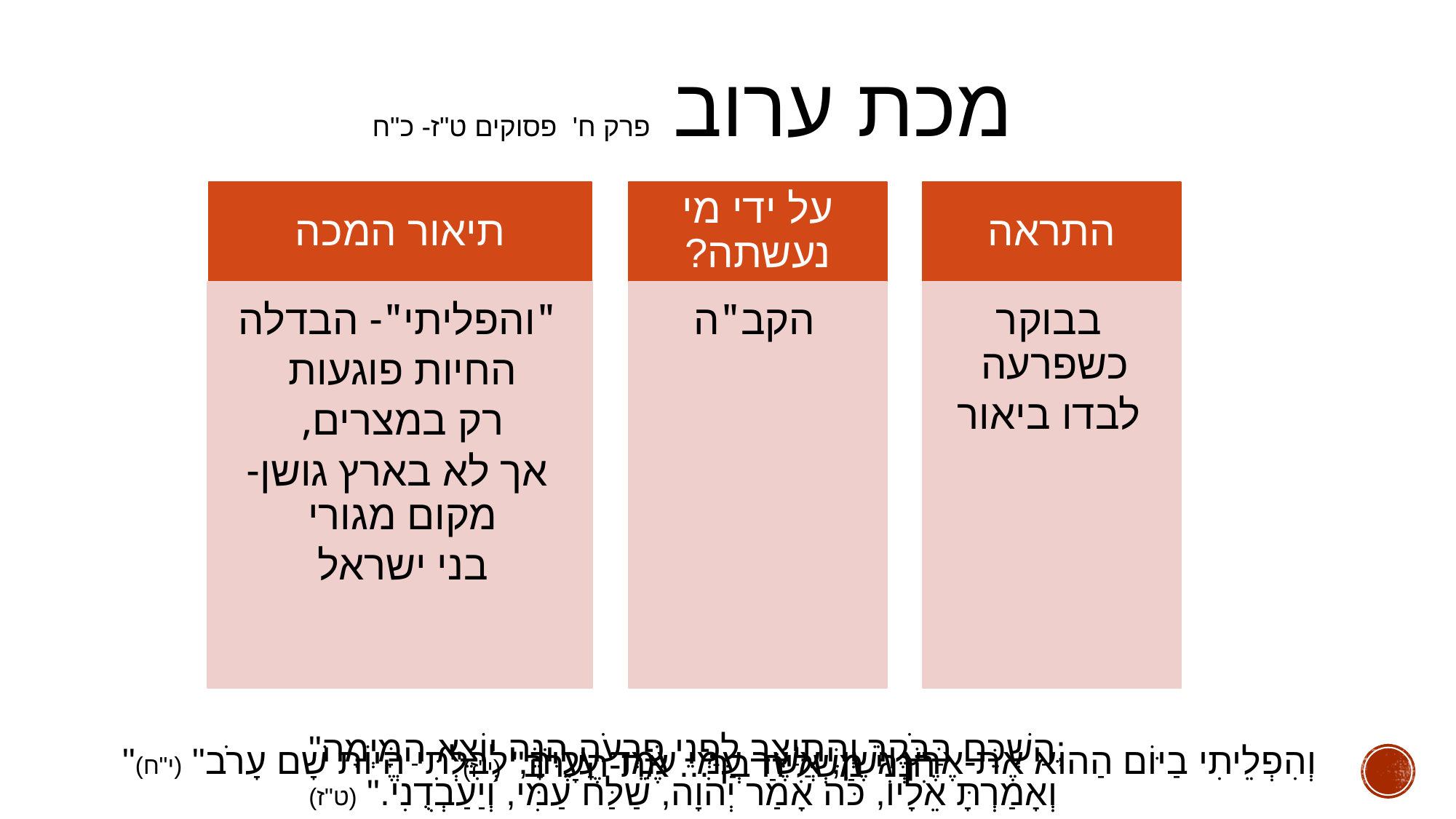

מכת ערוב פרק ח'  פסוקים ט"ז- כ"ח

תיאור המכה

"והפליתי"- הבדלה
החיות פוגעות
רק במצרים,
אך לא בארץ גושן- מקום מגורי
בני ישראל

על ידי מי נעשתה?

הקב"ה

התראה

בבוקר כשפרעה
לבדו ביאור
"הַשְׁכֵּם בַּבֹּקֶר וְהִתְיַצֵּב לִפְנֵי פַרְעֹה הִנֵּה יוֹצֵא הַמָּיְמָה;
וְאָמַרְתָּ אֵלָיו, כֹּה אָמַר יְהוָה, שַׁלַּח עַמִּי, וְיַעַבְדֻנִי." (ט"ז)
"וְהִפְלֵיתִי בַיּוֹם הַהוּא אֶת-אֶרֶץ גֹּשֶׁן, אֲשֶׁר עַמִּי עֹמֵד עָלֶיהָ, לְבִלְתִּי הֱיוֹת שָׁם עָרֹב" (י"ח)
"הִנְנִי מַשְׁלִיחַ בְּךָ... אֶת-הֶעָרֹב" (י"ז)